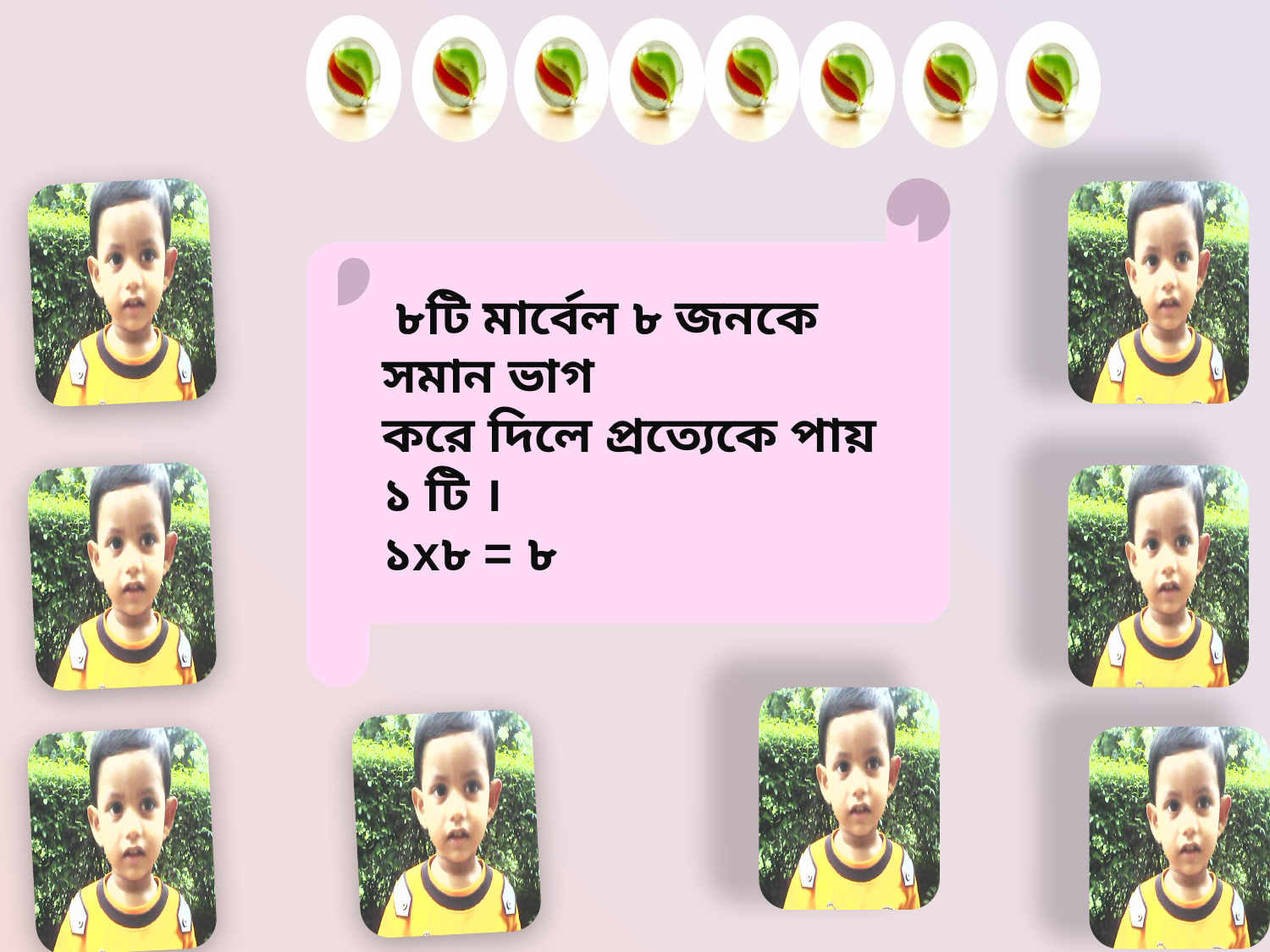

#

 ৮টি মার্বেল ৮ জনকে সমান ভাগ
করে দিলে প্রত্যেকে পায় ১ টি ।
১x৮ = ৮